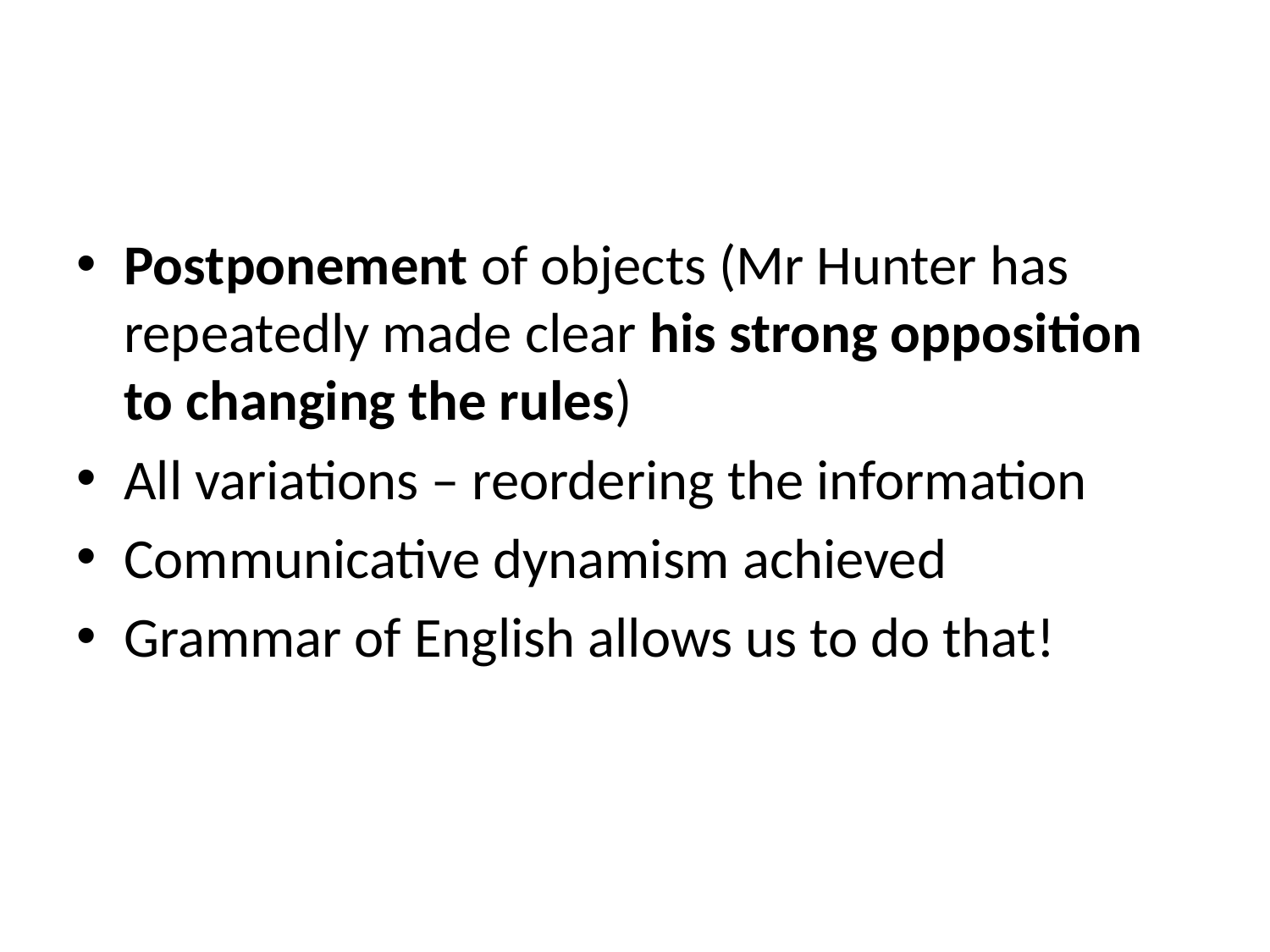

#
Postponement of objects (Mr Hunter has repeatedly made clear his strong opposition to changing the rules)
All variations – reordering the information
Communicative dynamism achieved
Grammar of English allows us to do that!